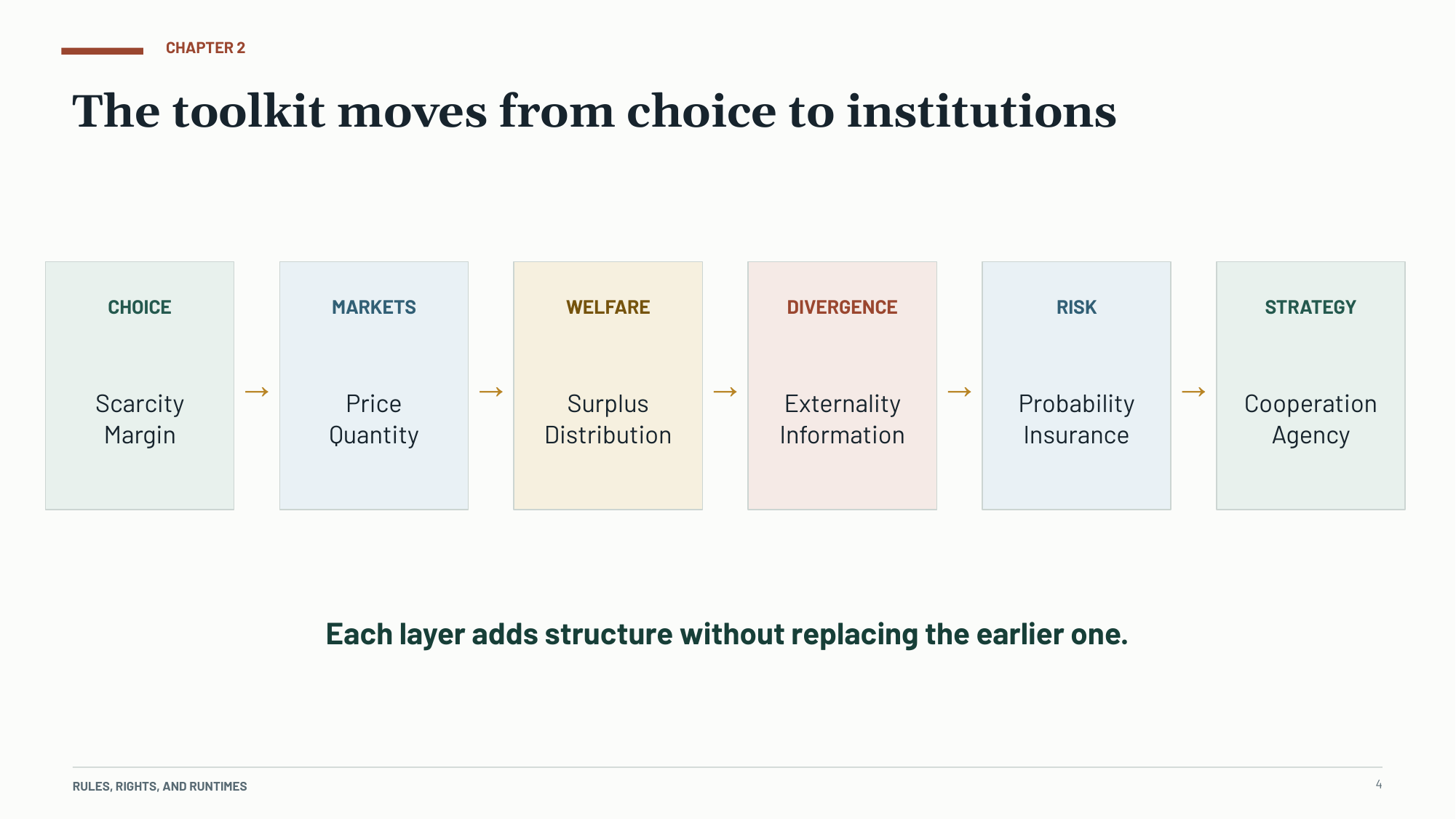

CHAPTER 2

The toolkit moves from choice to institutions

CHOICE
MARKETS
WELFARE
DIVERGENCE
RISK
STRATEGY
→
→
→
→
→
Scarcity
Margin
Price
Quantity
Surplus
Distribution
Externality
Information
Probability
Insurance
Cooperation
Agency
Each layer adds structure without replacing the earlier one.

4
RULES, RIGHTS, AND RUNTIMES